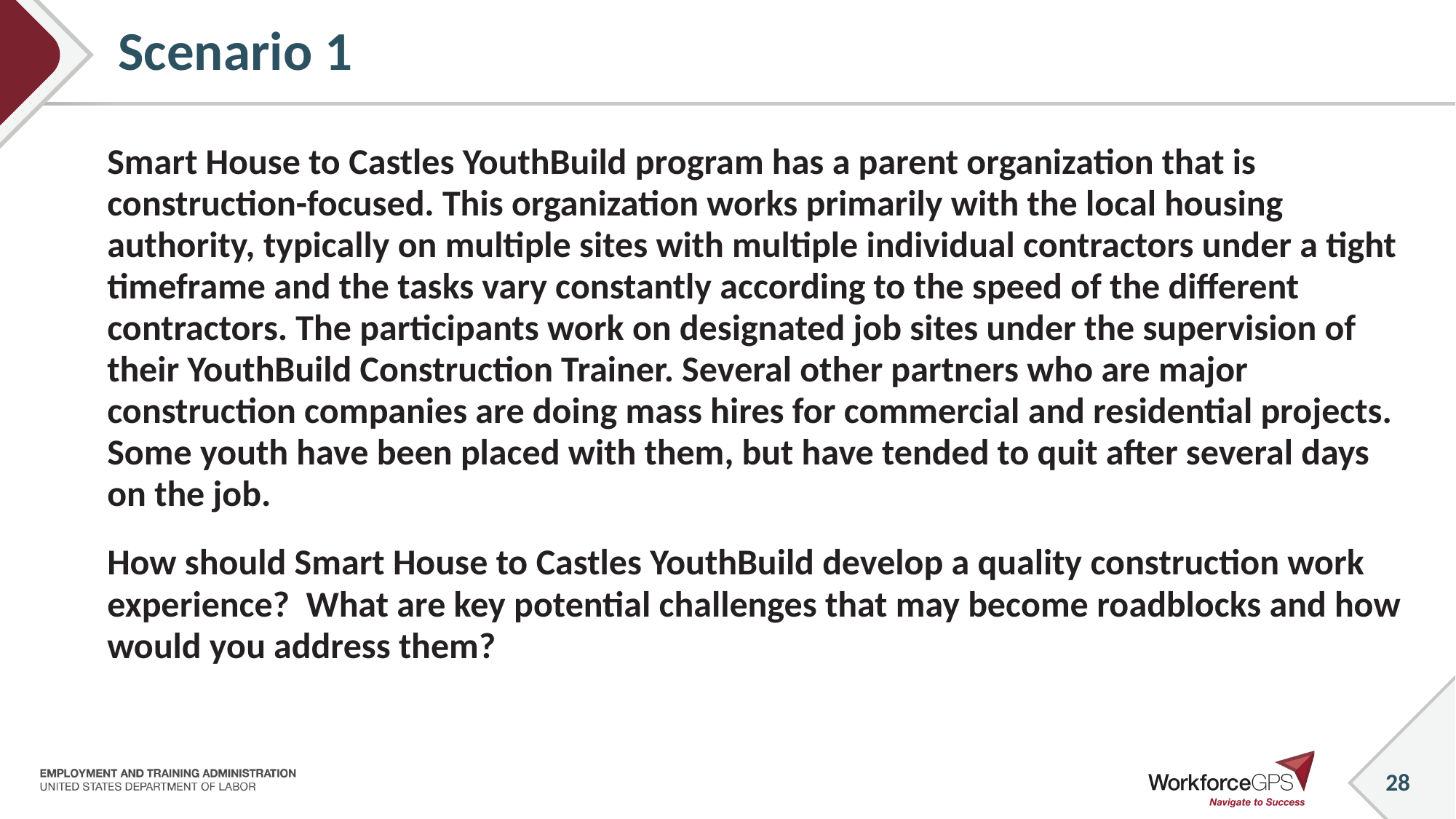

# Scenario 1
Smart House to Castles YouthBuild program has a parent organization that is construction-focused. This organization works primarily with the local housing authority, typically on multiple sites with multiple individual contractors under a tight timeframe and the tasks vary constantly according to the speed of the different contractors. The participants work on designated job sites under the supervision of their YouthBuild Construction Trainer. Several other partners who are major construction companies are doing mass hires for commercial and residential projects. Some youth have been placed with them, but have tended to quit after several days on the job.
How should Smart House to Castles YouthBuild develop a quality construction work experience?  What are key potential challenges that may become roadblocks and how would you address them?

28